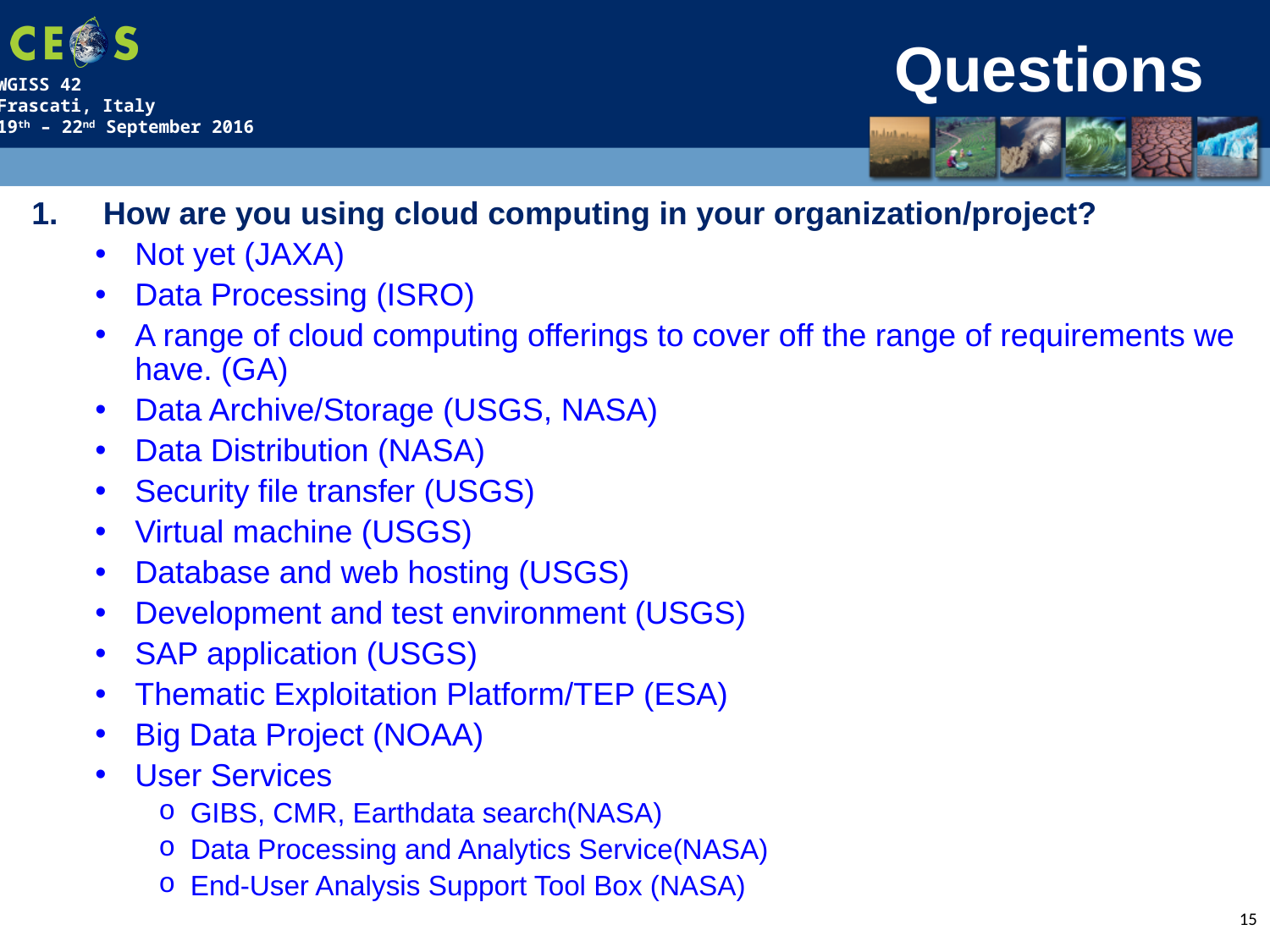

# Questions
How are you using cloud computing in your organization/project?
Not yet (JAXA)
Data Processing (ISRO)
A range of cloud computing offerings to cover off the range of requirements we have. (GA)
Data Archive/Storage (USGS, NASA)
Data Distribution (NASA)
Security file transfer (USGS)
Virtual machine (USGS)
Database and web hosting (USGS)
Development and test environment (USGS)
SAP application (USGS)
Thematic Exploitation Platform/TEP (ESA)
Big Data Project (NOAA)
User Services
GIBS, CMR, Earthdata search(NASA)
Data Processing and Analytics Service(NASA)
End-User Analysis Support Tool Box (NASA)

15